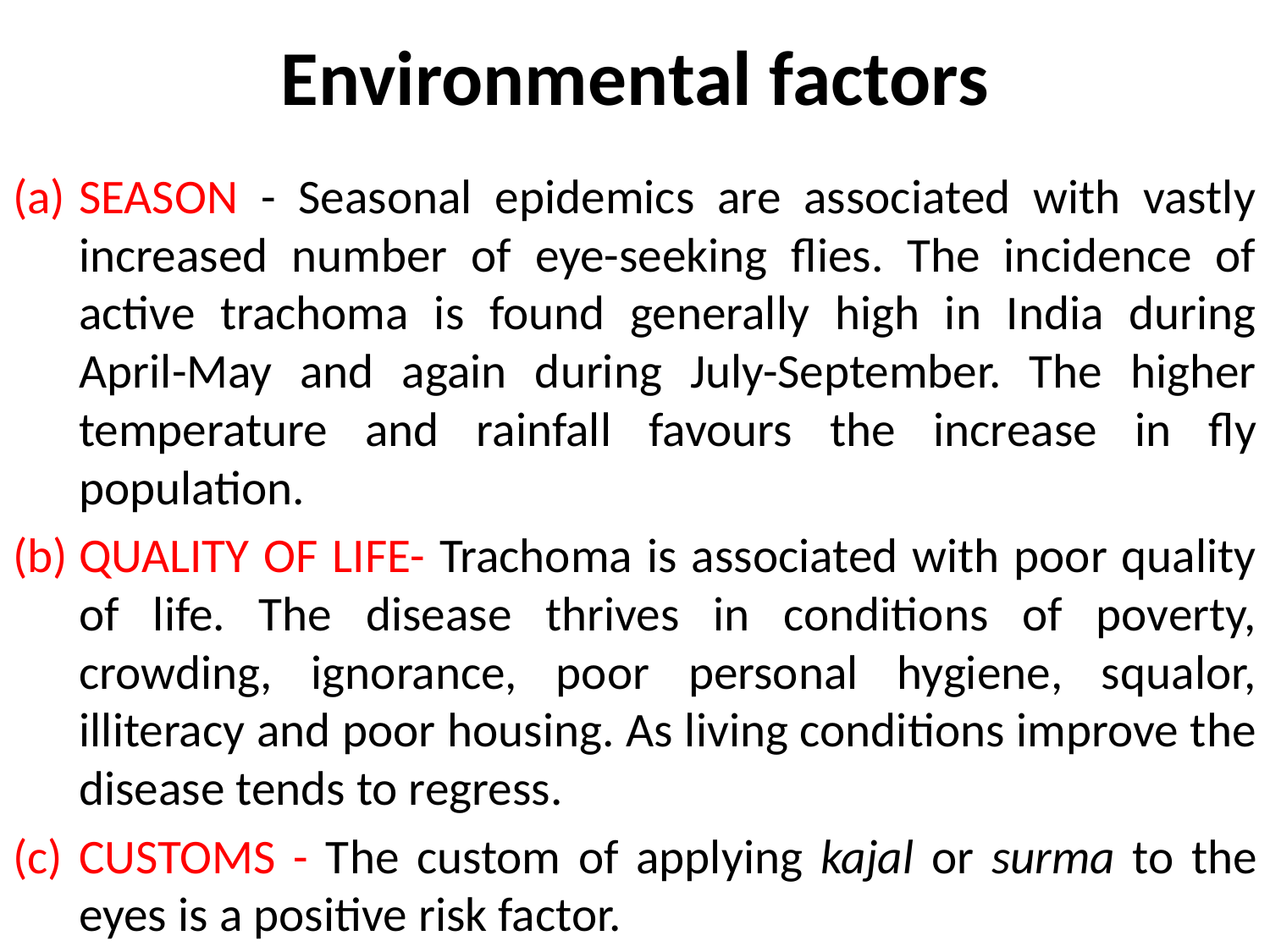

# Environmental factors
SEASON - Seasonal epidemics are associated with vastly increased number of eye-seeking flies. The incidence of active trachoma is found generally high in India during April-May and again during July-September. The higher temperature and rainfall favours the increase in fly population.
QUALITY OF LIFE- Trachoma is associated with poor quality of life. The disease thrives in conditions of poverty, crowding, ignorance, poor personal hygiene, squalor, illiteracy and poor housing. As living conditions improve the disease tends to regress.
CUSTOMS - The custom of applying kajal or surma to the eyes is a positive risk factor.